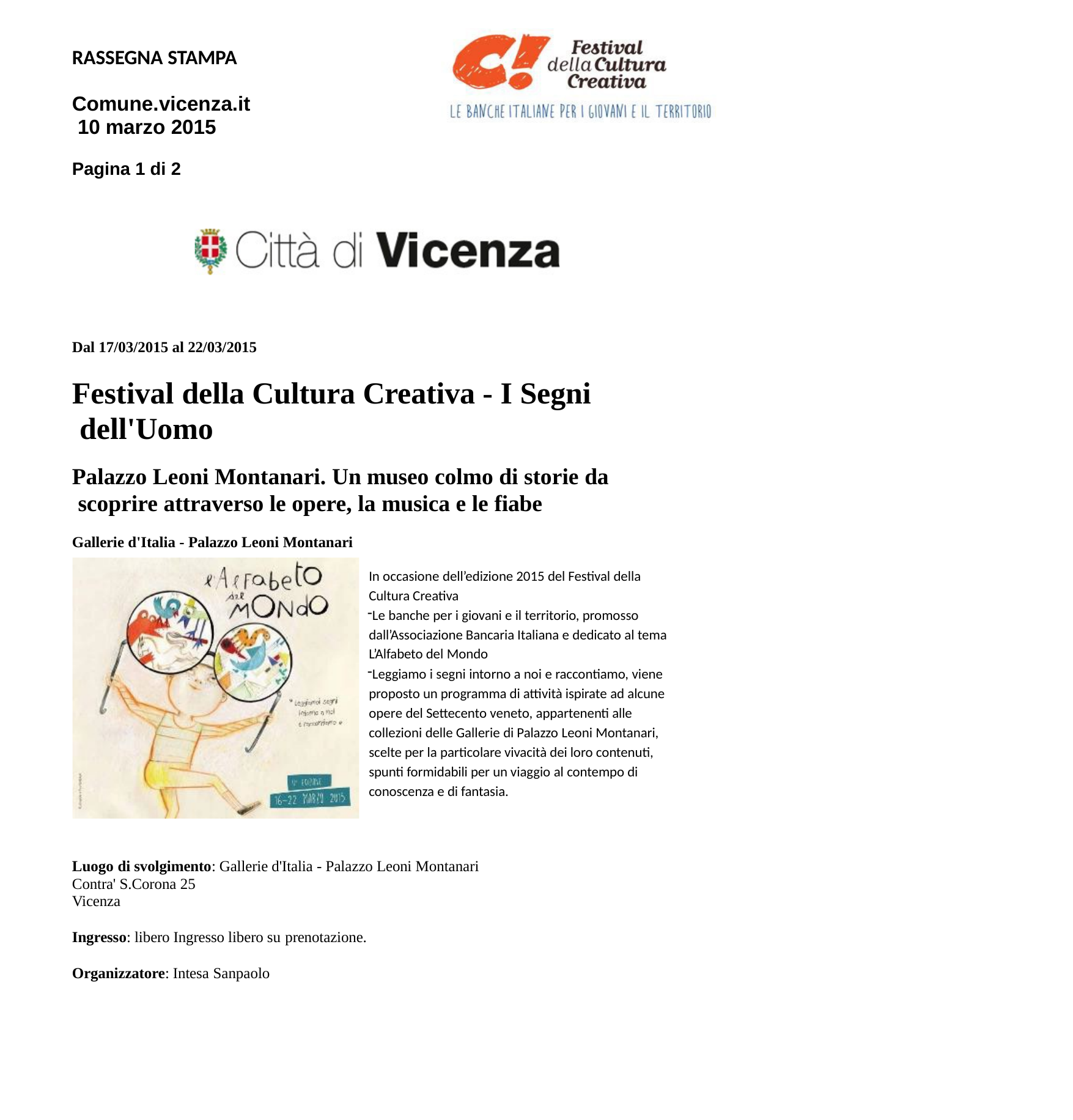

RASSEGNA STAMPA

Comune.vicenza.it  10 marzo 2015
Pagina 1 di 2

Dal 17/03/2015 al 22/03/2015

Festival della Cultura Creativa - I Segni  dell'Uomo
Palazzo Leoni Montanari. Un museo colmo di storie da  scoprire attraverso le opere, la musica e le fiabe
Gallerie d'Italia - Palazzo Leoni Montanari

In occasione dell’edizione 2015 del Festival della  Cultura Creativa
Le banche per i giovani e il territorio, promosso  dall’Associazione Bancaria Italiana e dedicato al tema  L’Alfabeto del Mondo
Leggiamo i segni intorno a noi e raccontiamo, viene  proposto un programma di attività ispirate ad alcune  opere del Settecento veneto, appartenenti alle  collezioni delle Gallerie di Palazzo Leoni Montanari,  scelte per la particolare vivacità dei loro contenuti,  spunti formidabili per un viaggio al contempo di  conoscenza e di fantasia.
Luogo di svolgimento: Gallerie d'Italia - Palazzo Leoni Montanari  Contra' S.Corona 25
Vicenza

Ingresso: libero Ingresso libero su prenotazione.

Organizzatore: Intesa Sanpaolo